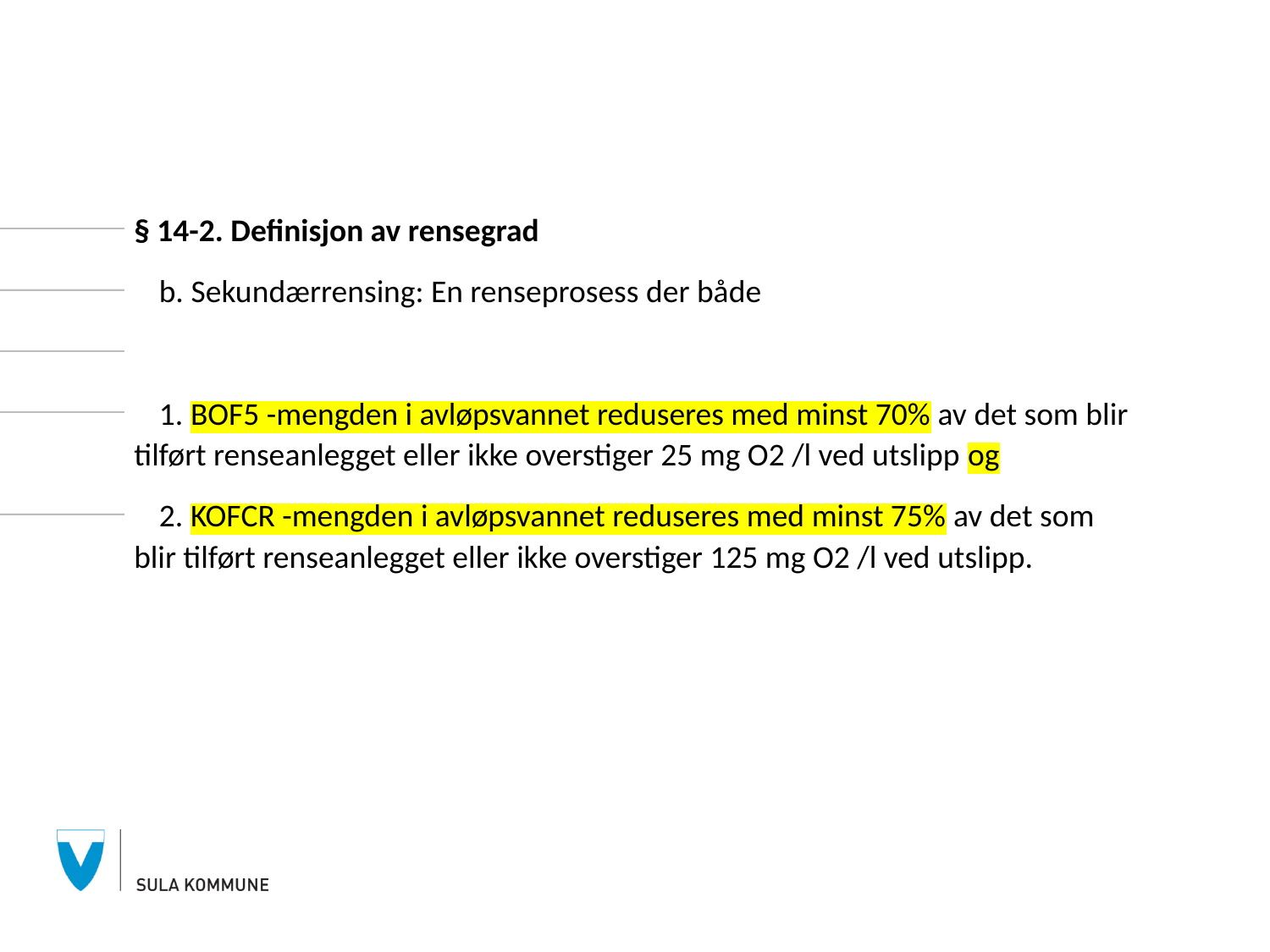

§ 14-2. Definisjon av rensegrad
	b. Sekundærrensing: En renseprosess der både

	1. BOF5 -mengden i avløpsvannet reduseres med minst 70% av det som blir tilført renseanlegget eller ikke overstiger 25 mg O2 /l ved utslipp og
	2. KOFCR -mengden i avløpsvannet reduseres med minst 75% av det som blir tilført renseanlegget eller ikke overstiger 125 mg O2 /l ved utslipp.